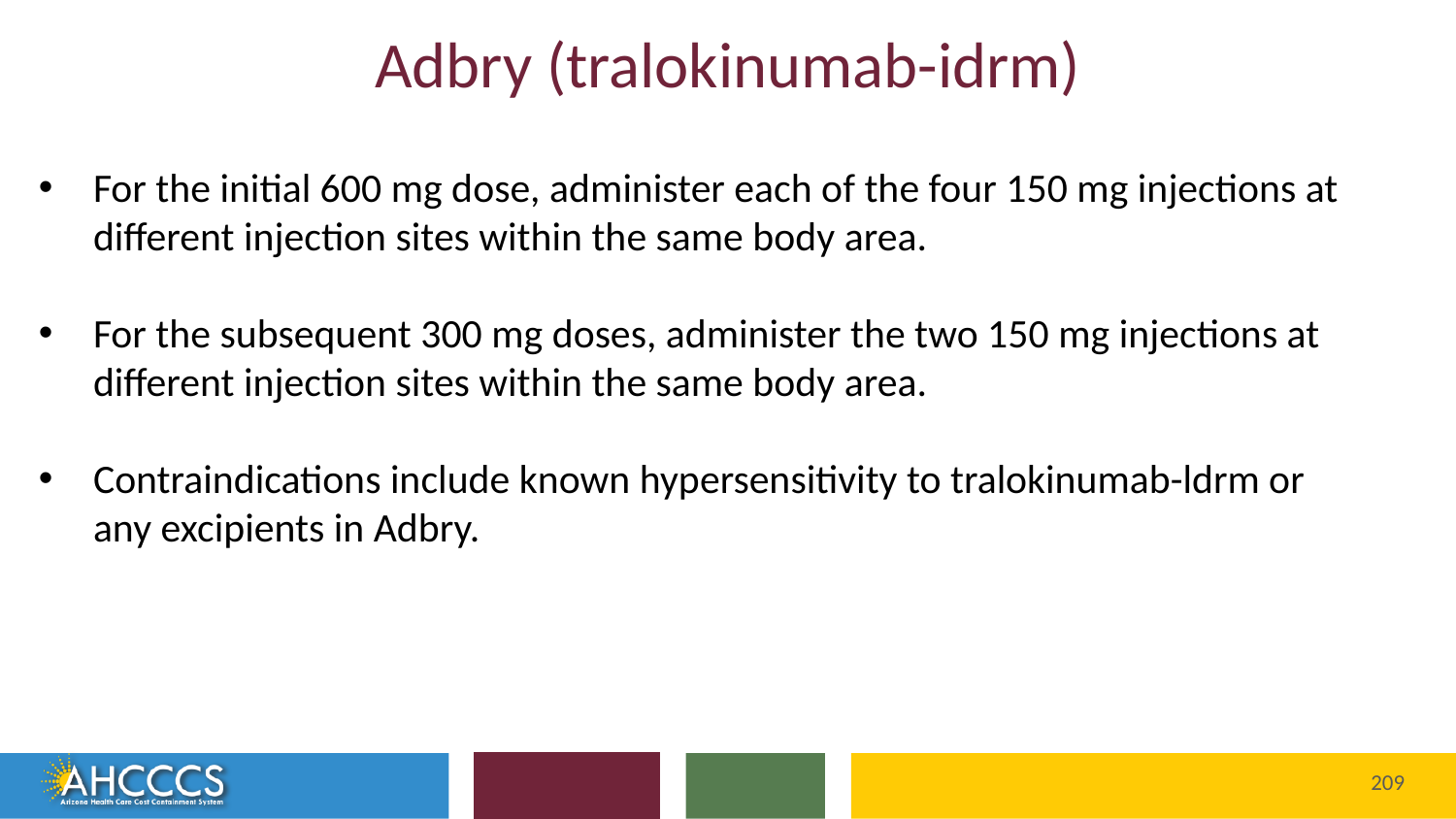

# Adbry (tralokinumab-idrm)
For the initial 600 mg dose, administer each of the four 150 mg injections at different injection sites within the same body area.

For the subsequent 300 mg doses, administer the two 150 mg injections at different injection sites within the same body area.

Contraindications include known hypersensitivity to tralokinumab-ldrm or any excipients in Adbry.